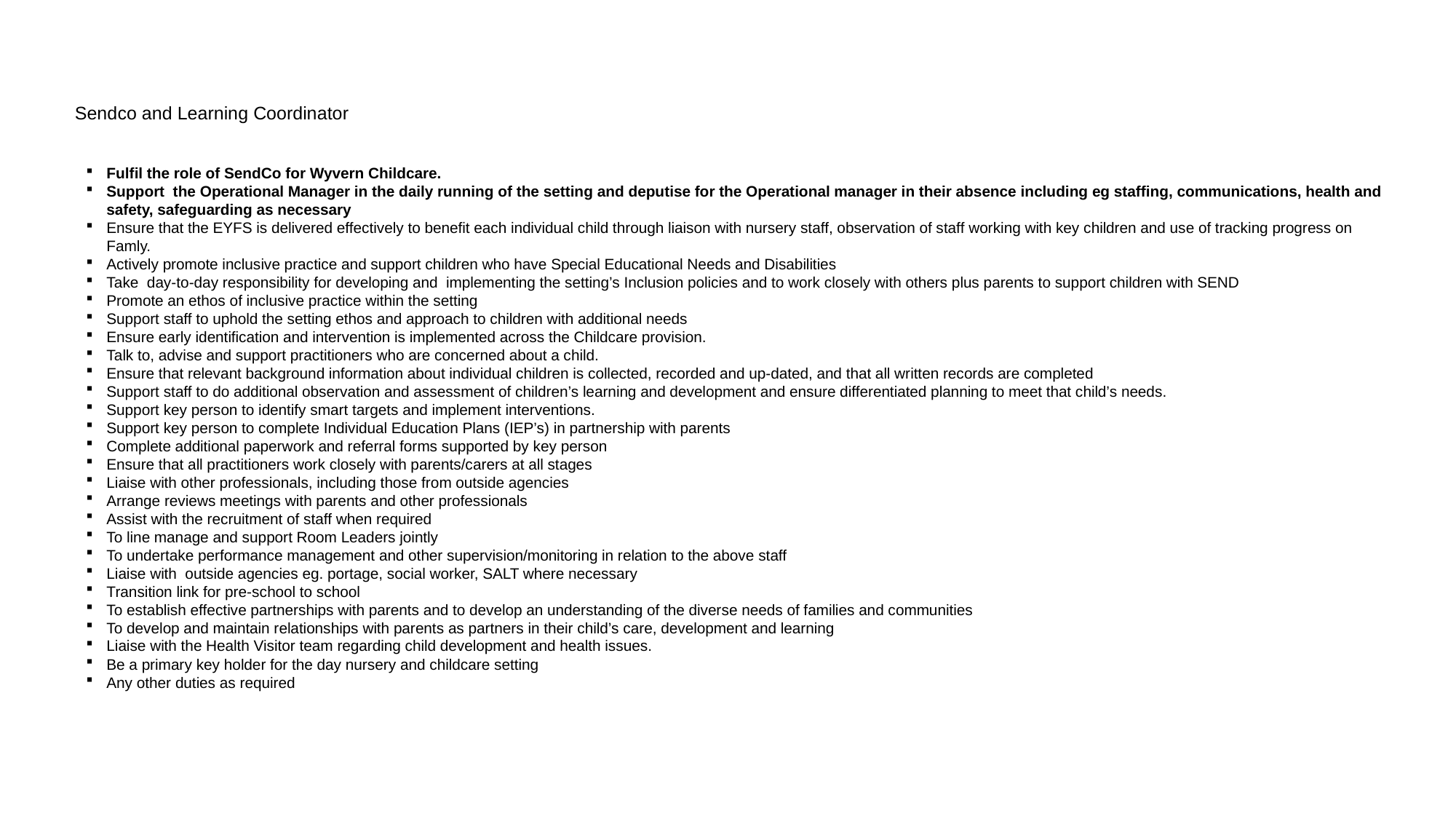

# Sendco and Learning Coordinator
Fulfil the role of SendCo for Wyvern Childcare.
Support  the Operational Manager in the daily running of the setting and deputise for the Operational manager in their absence including eg staffing, communications, health and safety, safeguarding as necessary
Ensure that the EYFS is delivered effectively to benefit each individual child through liaison with nursery staff, observation of staff working with key children and use of tracking progress on Famly.
Actively promote inclusive practice and support children who have Special Educational Needs and Disabilities
Take  day-to-day responsibility for developing and  implementing the setting’s Inclusion policies and to work closely with others plus parents to support children with SEND
Promote an ethos of inclusive practice within the setting
Support staff to uphold the setting ethos and approach to children with additional needs
Ensure early identification and intervention is implemented across the Childcare provision.
Talk to, advise and support practitioners who are concerned about a child.
Ensure that relevant background information about individual children is collected, recorded and up-dated, and that all written records are completed
Support staff to do additional observation and assessment of children’s learning and development and ensure differentiated planning to meet that child’s needs.
Support key person to identify smart targets and implement interventions.
Support key person to complete Individual Education Plans (IEP’s) in partnership with parents
Complete additional paperwork and referral forms supported by key person
Ensure that all practitioners work closely with parents/carers at all stages
Liaise with other professionals, including those from outside agencies
Arrange reviews meetings with parents and other professionals
Assist with the recruitment of staff when required
To line manage and support Room Leaders jointly
To undertake performance management and other supervision/monitoring in relation to the above staff
Liaise with  outside agencies eg. portage, social worker, SALT where necessary
Transition link for pre-school to school
To establish effective partnerships with parents and to develop an understanding of the diverse needs of families and communities
To develop and maintain relationships with parents as partners in their child’s care, development and learning
Liaise with the Health Visitor team regarding child development and health issues.
Be a primary key holder for the day nursery and childcare setting
Any other duties as required